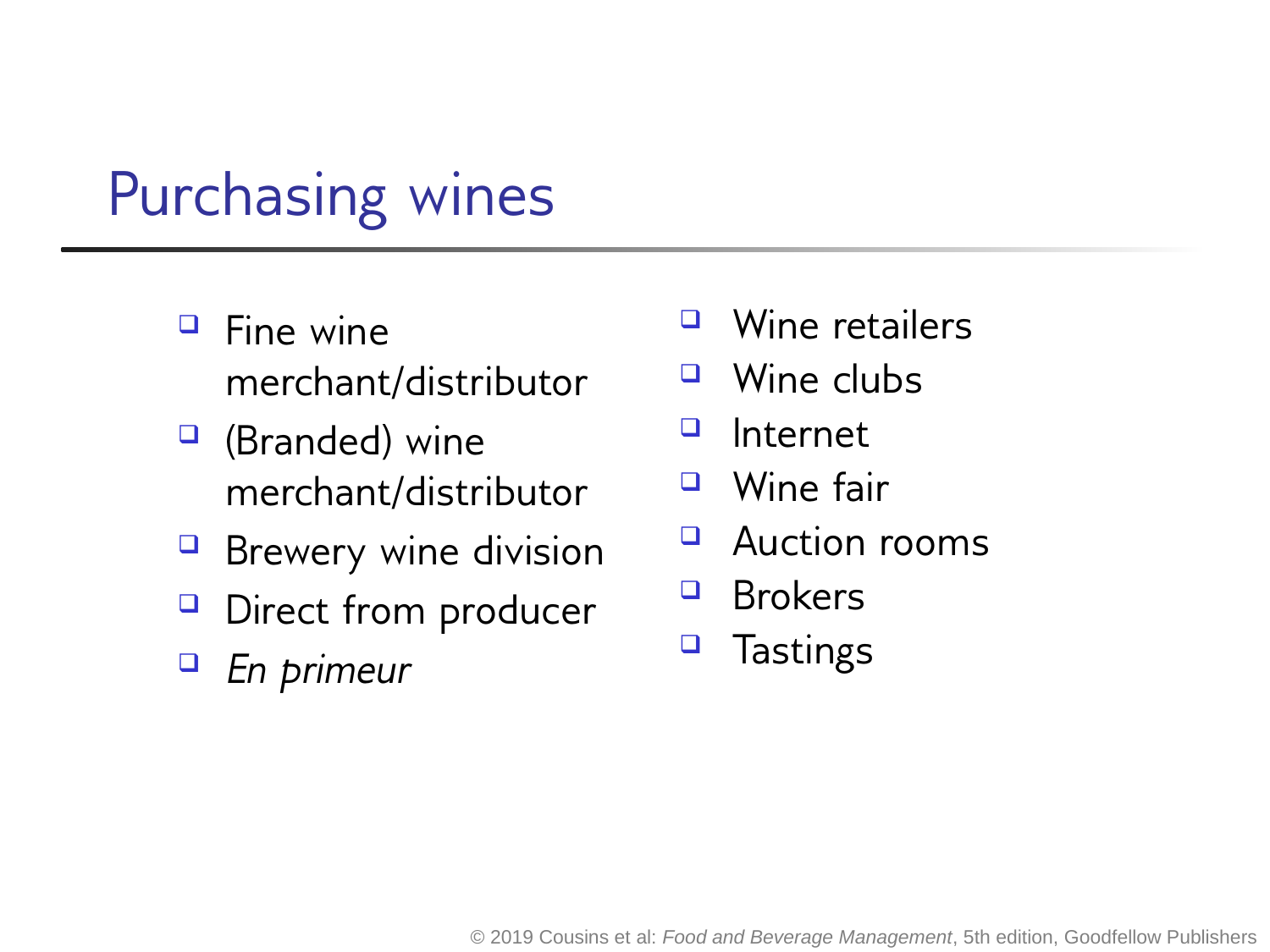

# Purchasing wines
Fine wine merchant/distributor
(Branded) wine merchant/distributor
Brewery wine division
Direct from producer
En primeur
Wine retailers
Wine clubs
Internet
Wine fair
Auction rooms
Brokers
Tastings